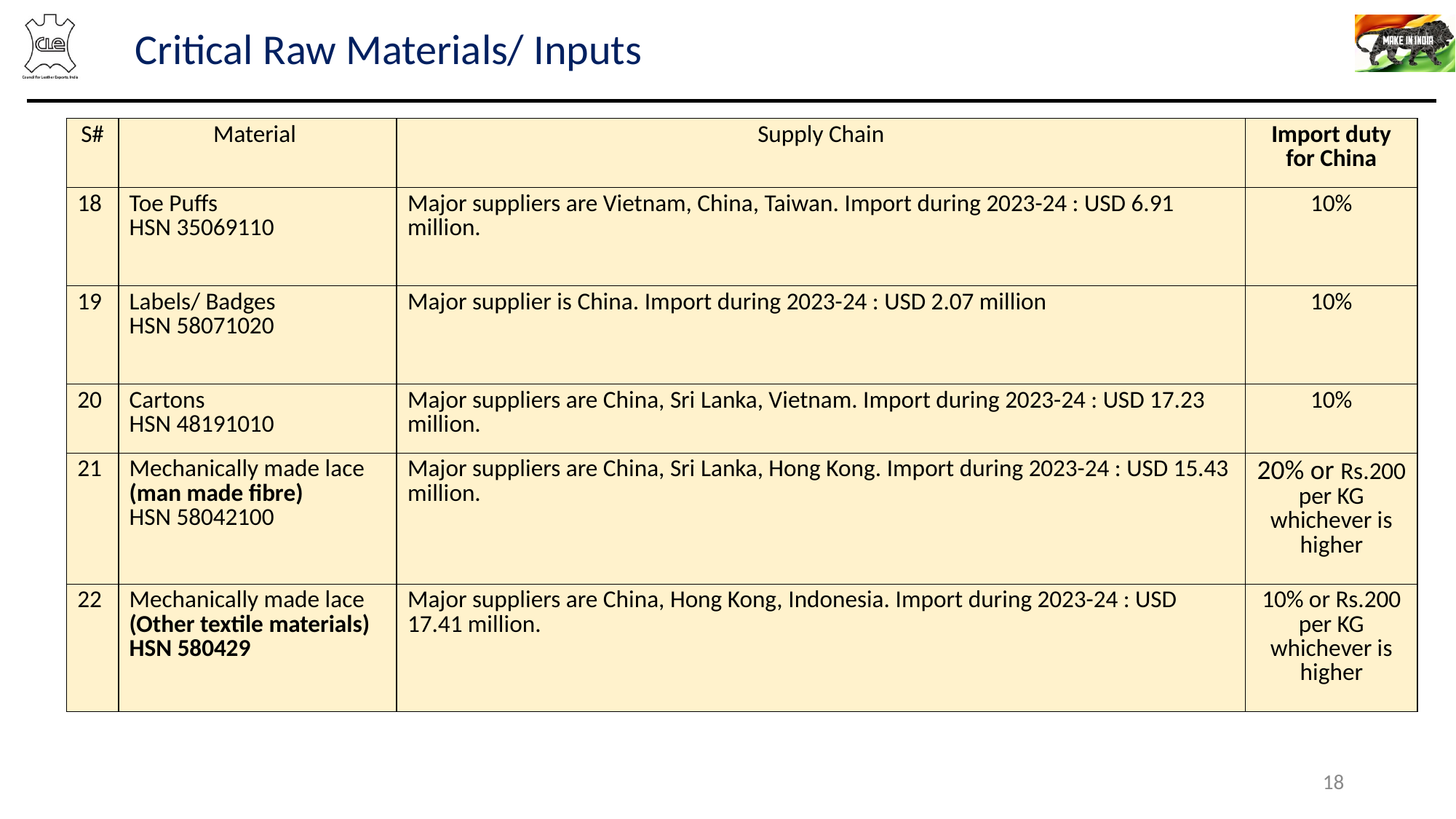

Critical Raw Materials/ Inputs

| S# | Material | Supply Chain | Import duty for China |
| --- | --- | --- | --- |
| 18 | Toe Puffs HSN 35069110 | Major suppliers are Vietnam, China, Taiwan. Import during 2023-24 : USD 6.91 million. | 10% |
| 19 | Labels/ Badges HSN 58071020 | Major supplier is China. Import during 2023-24 : USD 2.07 million | 10% |
| 20 | Cartons HSN 48191010 | Major suppliers are China, Sri Lanka, Vietnam. Import during 2023-24 : USD 17.23 million. | 10% |
| 21 | Mechanically made lace (man made fibre) HSN 58042100 | Major suppliers are China, Sri Lanka, Hong Kong. Import during 2023-24 : USD 15.43 million. | 20% or Rs.200 per KG whichever is higher |
| 22 | Mechanically made lace (Other textile materials) HSN 580429 | Major suppliers are China, Hong Kong, Indonesia. Import during 2023-24 : USD 17.41 million. | 10% or Rs.200 per KG whichever is higher |
18